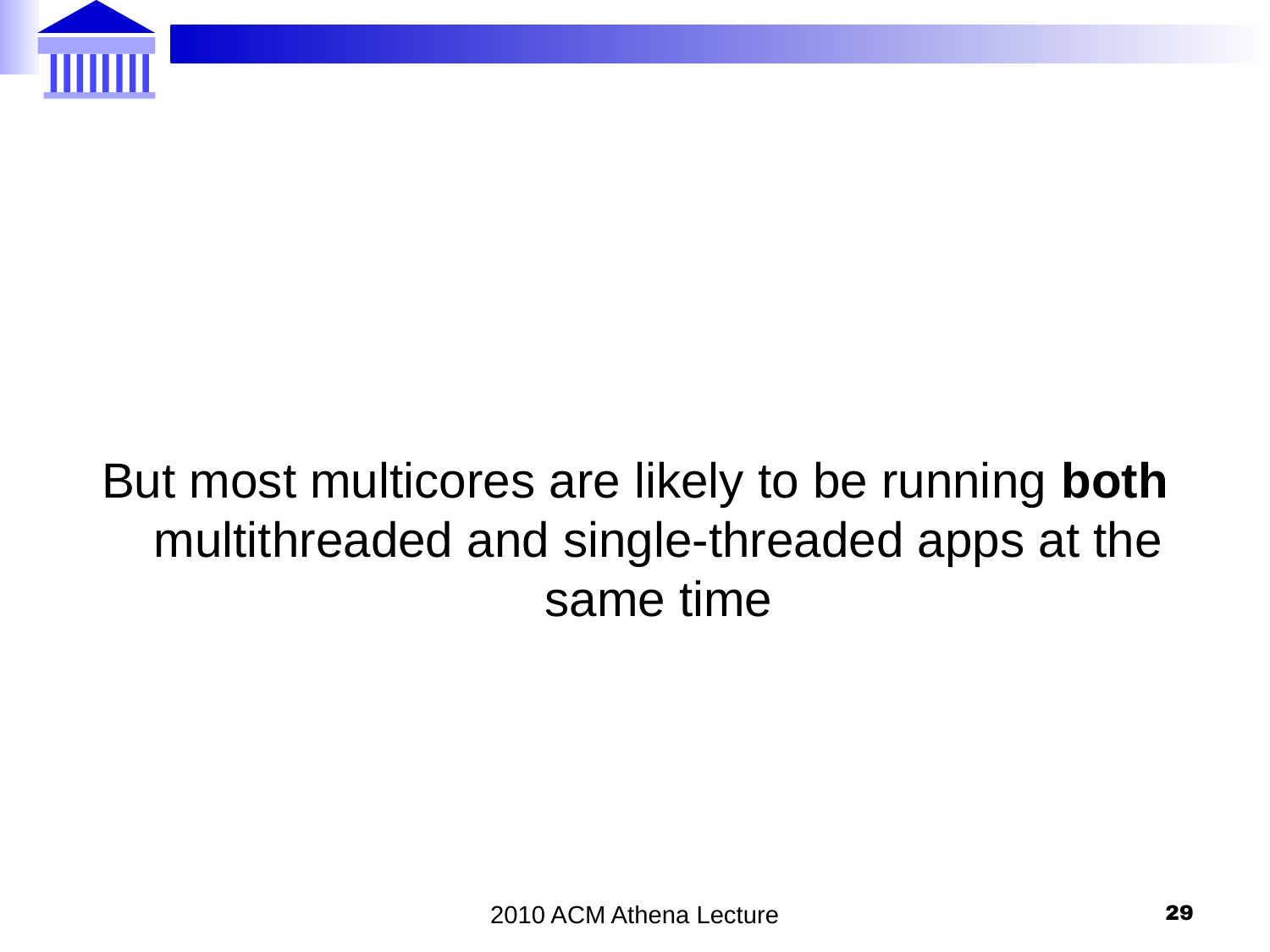

But most multicores are likely to be running both multithreaded and single-threaded apps at the same time
29
2010 ACM Athena Lecture